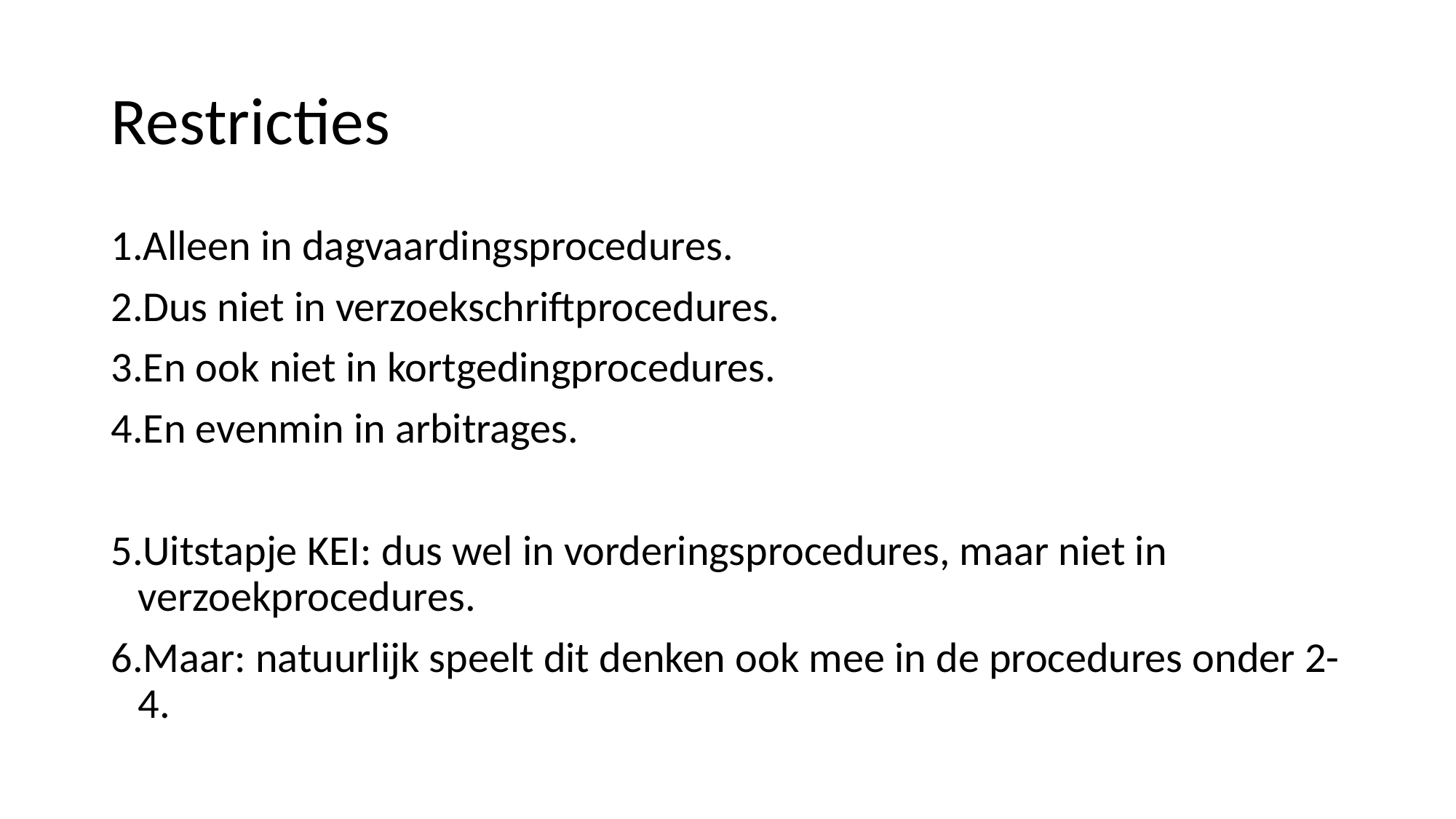

# Restricties
Alleen in dagvaardingsprocedures.
Dus niet in verzoekschriftprocedures.
En ook niet in kortgedingprocedures.
En evenmin in arbitrages.

Uitstapje KEI: dus wel in vorderingsprocedures, maar niet in verzoekprocedures.
Maar: natuurlijk speelt dit denken ook mee in de procedures onder 2-4.